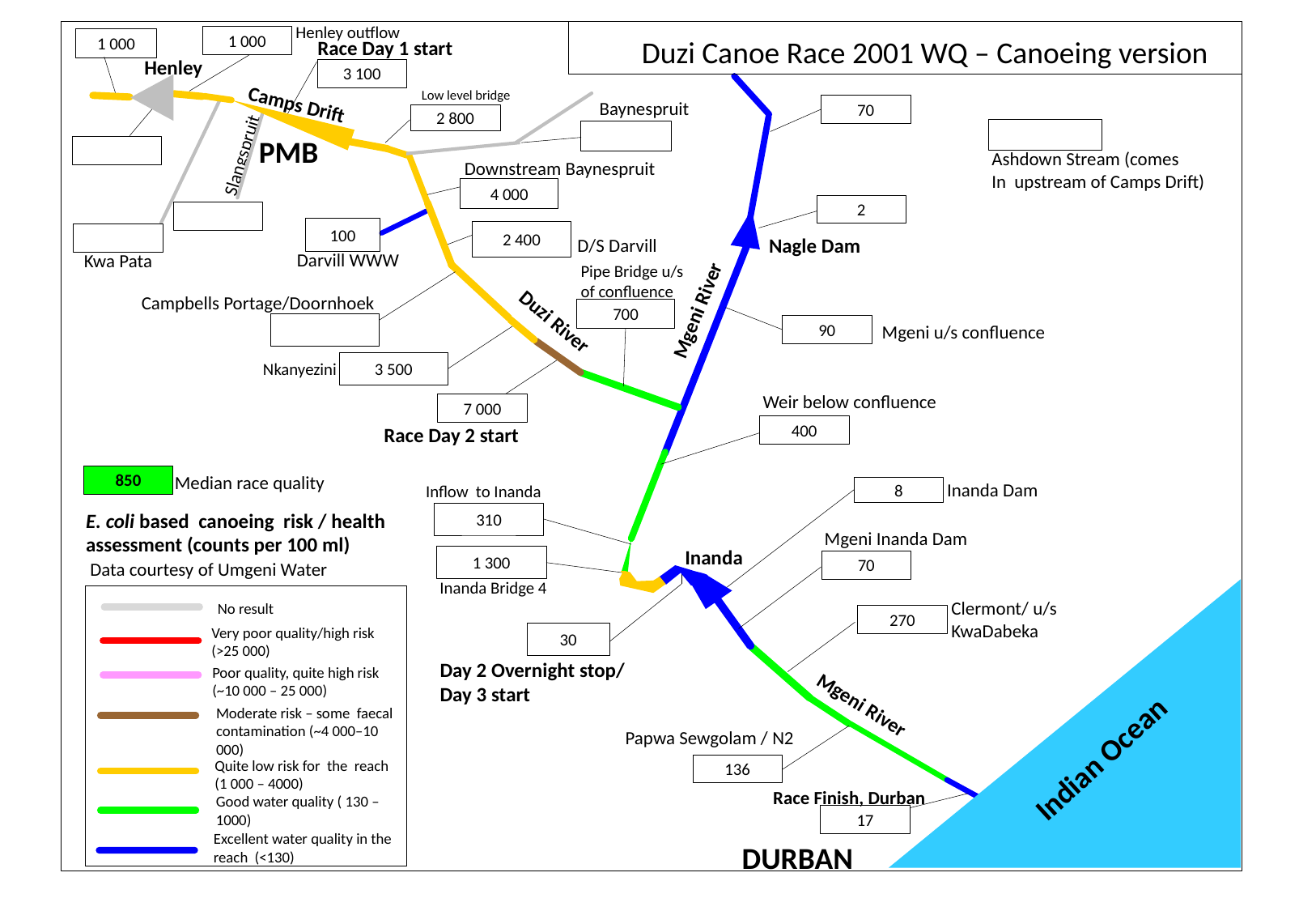

Henley outflow

1 000
Duzi Canoe Race 2001 WQ – Canoeing version
1 000
Race Day 1 start
Henley

3 100

Low level bridge
Camps Drift
Baynespruit
70
2 800

PMB

Slangspruit
Ashdown Stream (comes
In  upstream of Camps Drift)
Downstream Baynespruit
4 000
2

100
2 400

Nagle Dam
D/S Darvill
Darvill WWW
Kwa Pata
Pipe Bridge u/s of confluence
Campbells Portage/Doornhoek
Mgeni River
700
Duzi River

Mgeni u/s confluence
90
Nkanyezini
3 500
Weir below confluence
7 000
400
Race Day 2 start
Median race quality
850
Inanda Dam
Inflow  to Inanda
8
E. coli based  canoeing  risk / health assessment (counts per 100 ml)
310
Mgeni Inanda Dam
Inanda

1 300

70
Data courtesy of Umgeni Water

Inanda Bridge 4

Clermont/ u/s
KwaDabeka
No result
270
Very poor quality/high risk (>25 000)
30
Day 2 Overnight stop/
Day 3 start
Poor quality, quite high risk (~10 000 – 25 000)
Mgeni River
Moderate risk – some  faecal  contamination (~4 000–10 000)
Papwa Sewgolam / N2
Indian Ocean
Quite low risk for  the  reach (1 000 – 4000)
136
Race Finish, Durban
Good water quality ( 130 – 1000)
17
Excellent water quality in the reach  (<130)
DURBAN